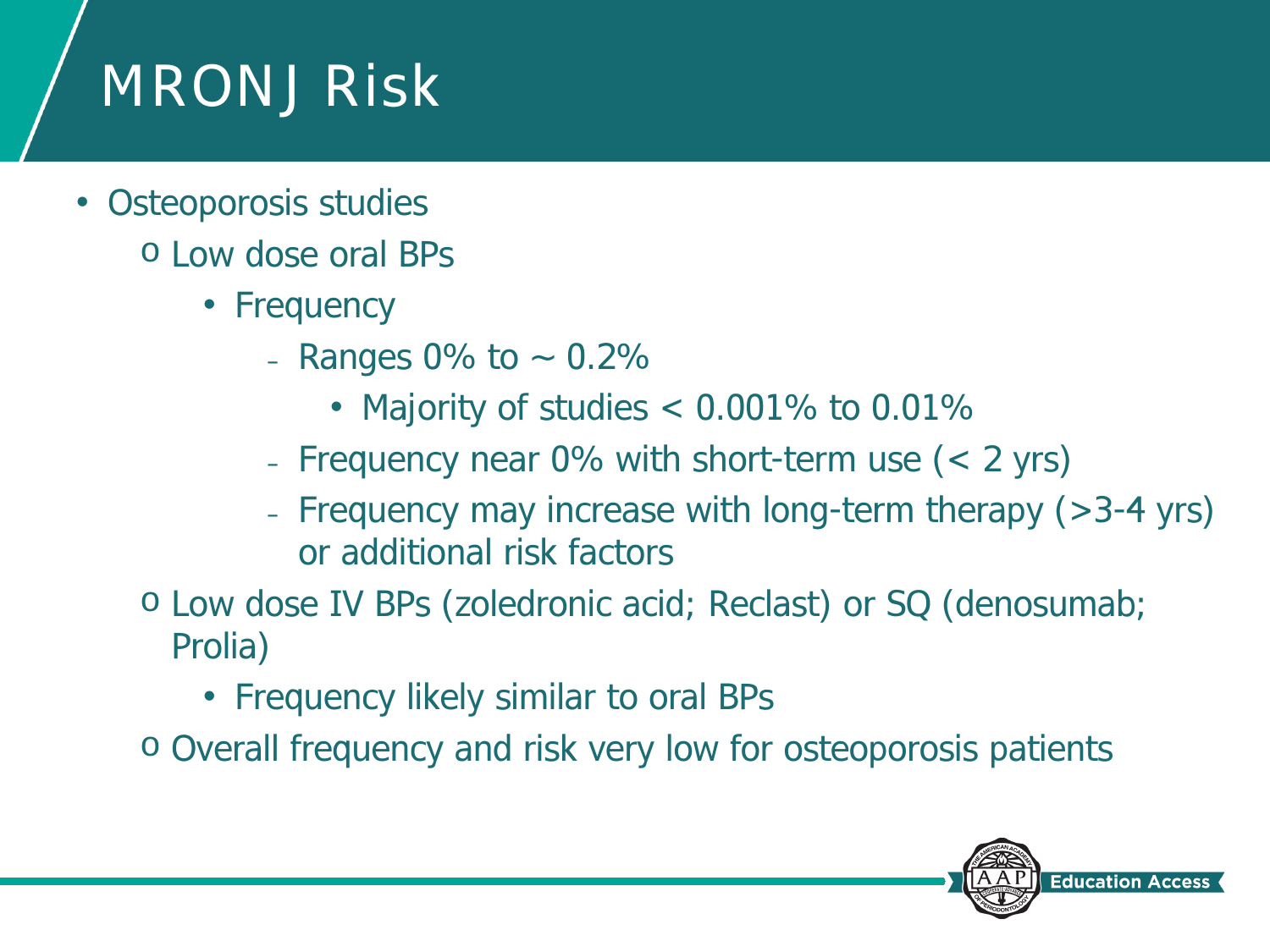

# MRONJ Risk
Osteoporosis studies
Low dose oral BPs
Frequency
Ranges 0% to ~ 0.2%
Majority of studies < 0.001% to 0.01%
Frequency near 0% with short-term use (< 2 yrs)
Frequency may increase with long-term therapy (>3-4 yrs) or additional risk factors
Low dose IV BPs (zoledronic acid; Reclast) or SQ (denosumab; Prolia)
Frequency likely similar to oral BPs
Overall frequency and risk very low for osteoporosis patients